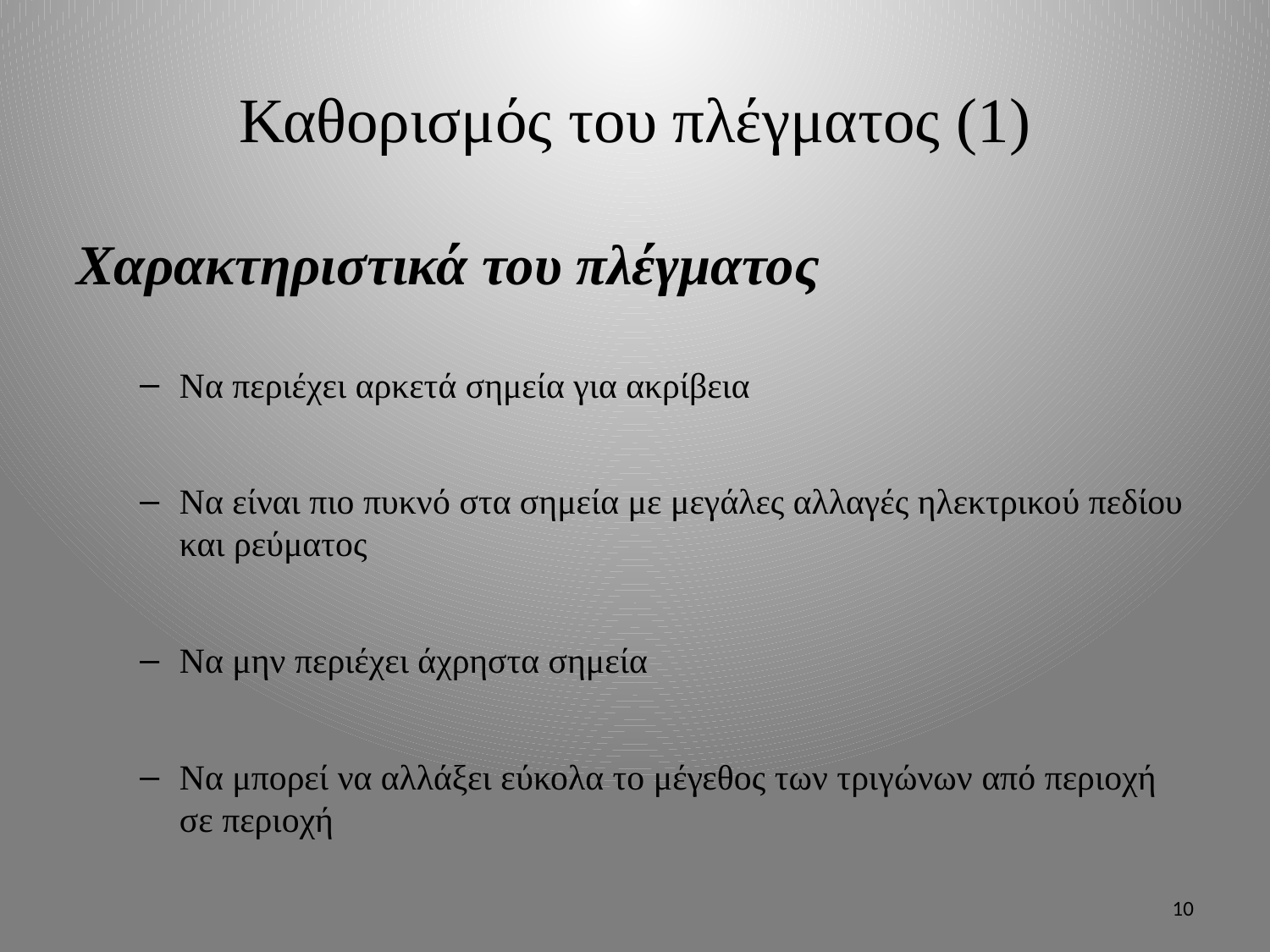

# Καθορισμός του πλέγματος (1)
Χαρακτηριστικά του πλέγματος

Να περιέχει αρκετά σημεία για ακρίβεια

Να είναι πιο πυκνό στα σημεία με μεγάλες αλλαγές ηλεκτρικού πεδίου και ρεύματος

Να μην περιέχει άχρηστα σημεία

Να μπορεί να αλλάξει εύκολα το μέγεθος των τριγώνων από περιοχή σε περιοχή

10